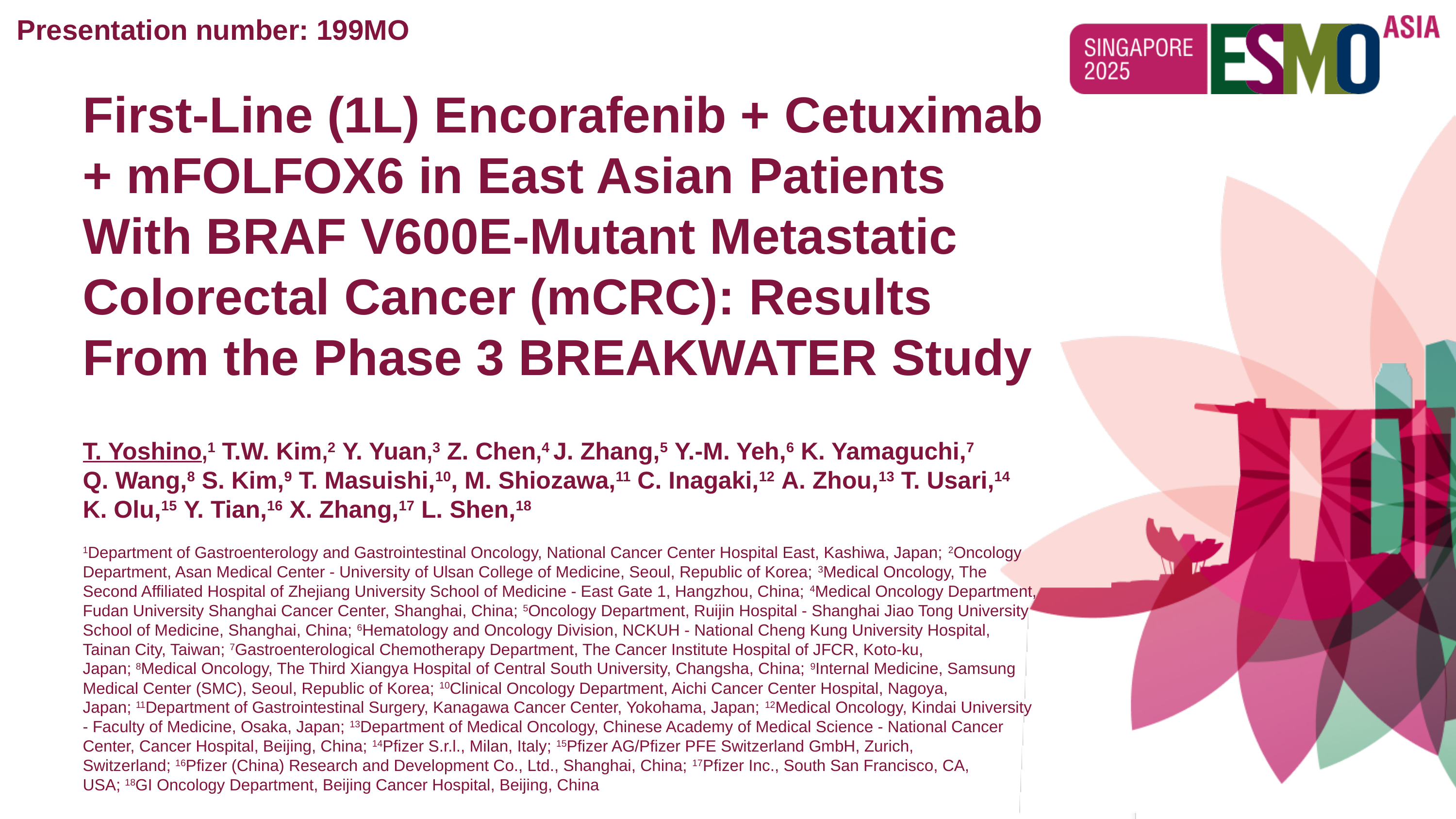

Presentation number: 199MO
First-Line (1L) Encorafenib + Cetuximab + mFOLFOX6 in East Asian Patients
With BRAF V600E-Mutant Metastatic Colorectal Cancer (mCRC): Results From the Phase 3 BREAKWATER Study
T. Yoshino,1 T.W. Kim,2 Y. Yuan,3 Z. Chen,4 J. Zhang,5 Y.-M. Yeh,6 K. Yamaguchi,7 
Q. Wang,8 S. Kim,9 T. Masuishi,10, M. Shiozawa,11 C. Inagaki,12 A. Zhou,13 T. Usari,14 
K. Olu,15 Y. Tian,16 X. Zhang,17 L. Shen,18
1Department of Gastroenterology and Gastrointestinal Oncology, National Cancer Center Hospital East, Kashiwa, Japan; 2Oncology Department, Asan Medical Center - University of Ulsan College of Medicine, Seoul, Republic of Korea; 3Medical Oncology, The Second Affiliated Hospital of Zhejiang University School of Medicine - East Gate 1, Hangzhou, China; 4Medical Oncology Department, Fudan University Shanghai Cancer Center, Shanghai, China; 5Oncology Department, Ruijin Hospital - Shanghai Jiao Tong University School of Medicine, Shanghai, China; 6Hematology and Oncology Division, NCKUH - National Cheng Kung University Hospital, Tainan City, Taiwan; 7Gastroenterological Chemotherapy Department, The Cancer Institute Hospital of JFCR, Koto-ku, Japan; 8Medical Oncology, The Third Xiangya Hospital of Central South University, Changsha, China; 9Internal Medicine, Samsung Medical Center (SMC), Seoul, Republic of Korea; 10Clinical Oncology Department, Aichi Cancer Center Hospital, Nagoya, Japan; 11Department of Gastrointestinal Surgery, Kanagawa Cancer Center, Yokohama, Japan; 12Medical Oncology, Kindai University - Faculty of Medicine, Osaka, Japan; 13Department of Medical Oncology, Chinese Academy of Medical Science - National Cancer Center, Cancer Hospital, Beijing, China; 14Pfizer S.r.l., Milan, Italy; 15Pfizer AG/Pfizer PFE Switzerland GmbH, Zurich, Switzerland; 16Pfizer (China) Research and Development Co., Ltd., Shanghai, China; 17Pfizer Inc., South San Francisco, CA, USA; 18GI Oncology Department, Beijing Cancer Hospital, Beijing, China